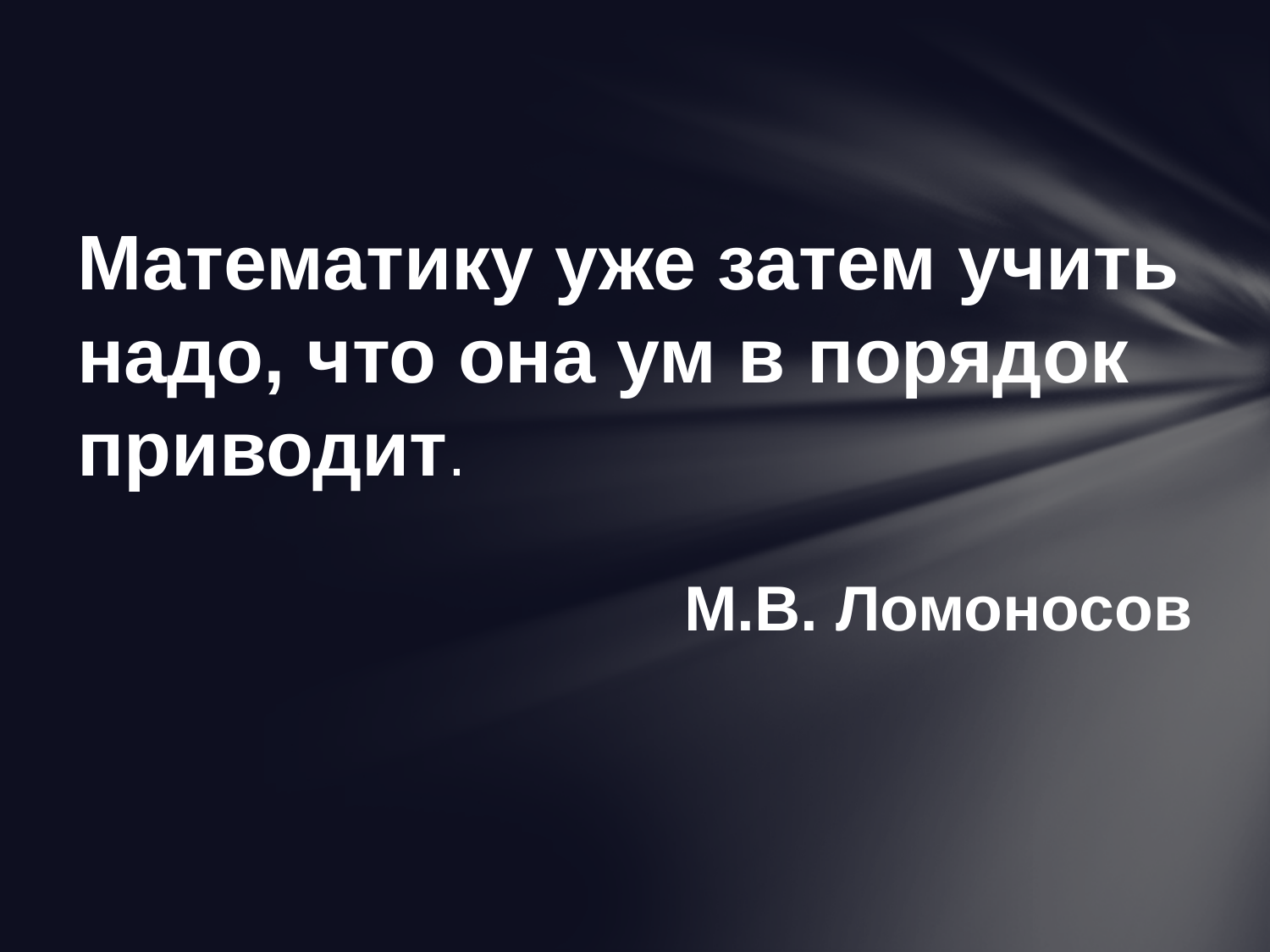

Математику уже затем учить надо, что она ум в порядок приводит.

М.В. Ломоносов